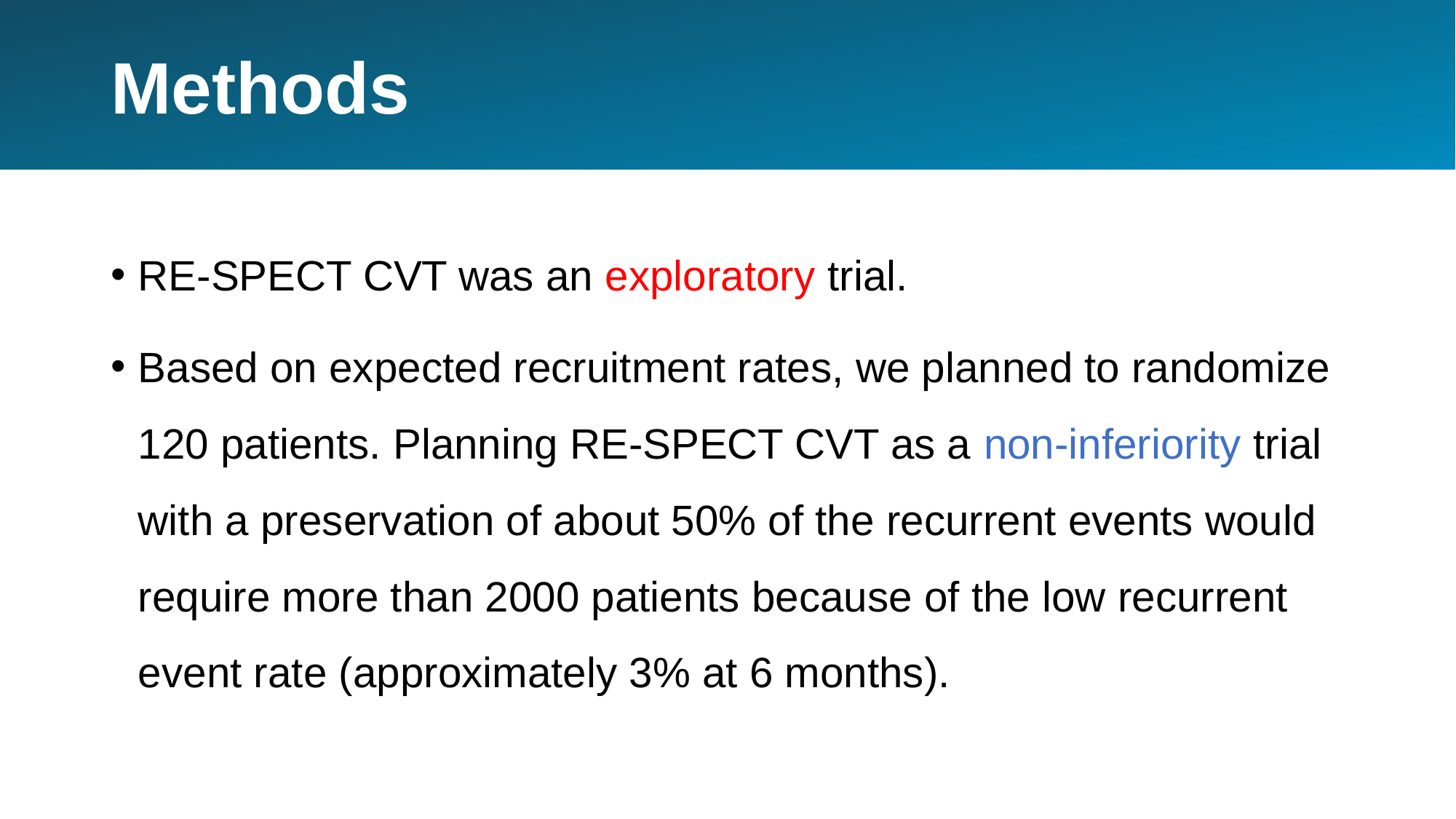

# Methods
RE-SPECT CVT was an exploratory trial.
Based on expected recruitment rates, we planned to randomize 120 patients. Planning RE-SPECT CVT as a non-inferiority trial with a preservation of about 50% of the recurrent events would require more than 2000 patients because of the low recurrent event rate (approximately 3% at 6 months).